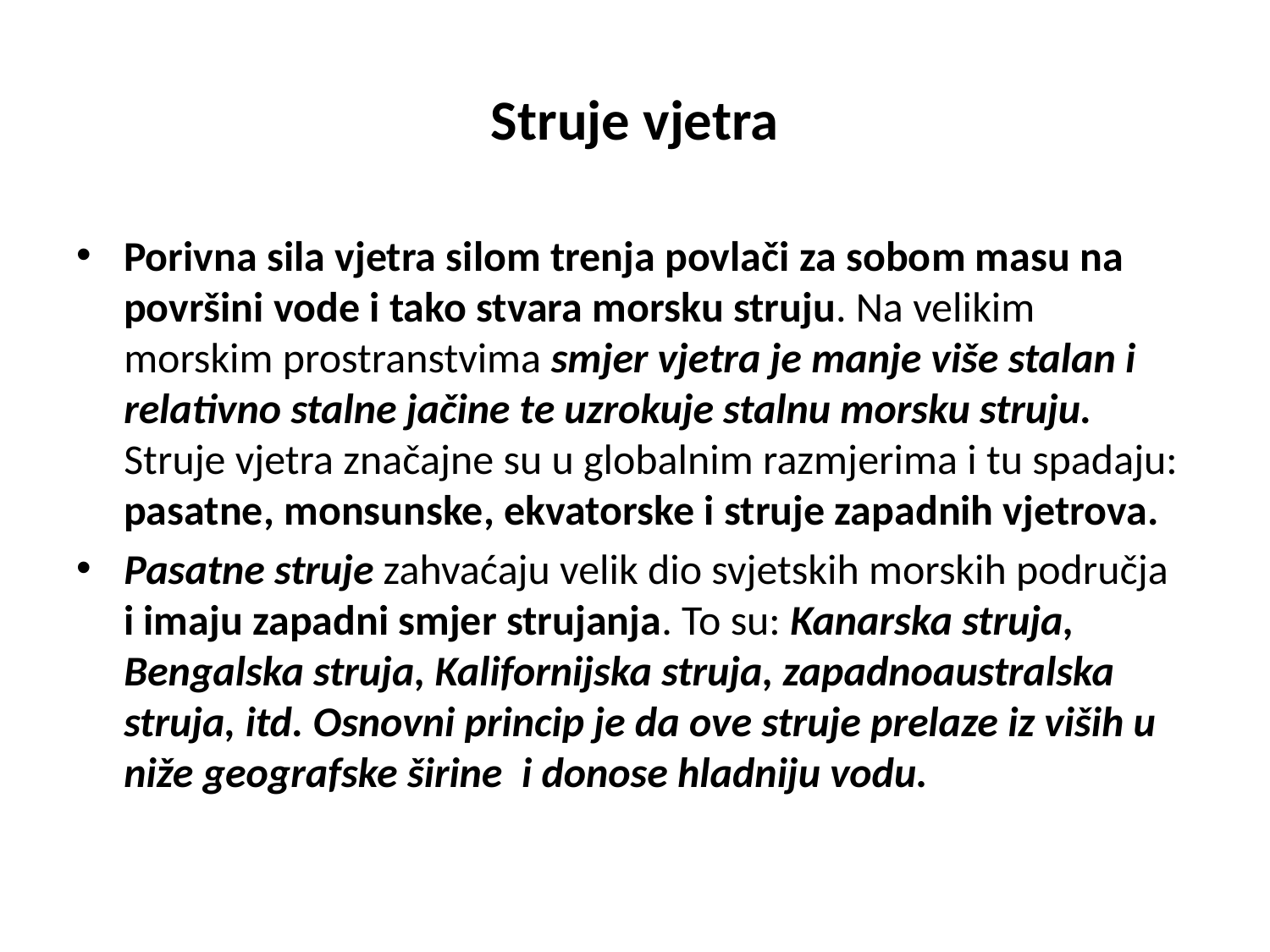

# Struje vjetra
Porivna sila vjetra silom trenja povlači za sobom masu na površini vode i tako stvara morsku struju. Na velikim morskim prostranstvima smjer vjetra je manje više stalan i relativno stalne jačine te uzrokuje stalnu morsku struju. Struje vjetra značajne su u globalnim razmjerima i tu spadaju: pasatne, monsunske, ekvatorske i struje zapadnih vjetrova.
Pasatne struje zahvaćaju velik dio svjetskih morskih područja  i imaju zapadni smjer strujanja. To su: Kanarska struja, Bengalska struja, Kalifornijska struja, zapadnoaustralska struja, itd. Osnovni princip je da ove struje prelaze iz viših u niže geografske širine  i donose hladniju vodu.